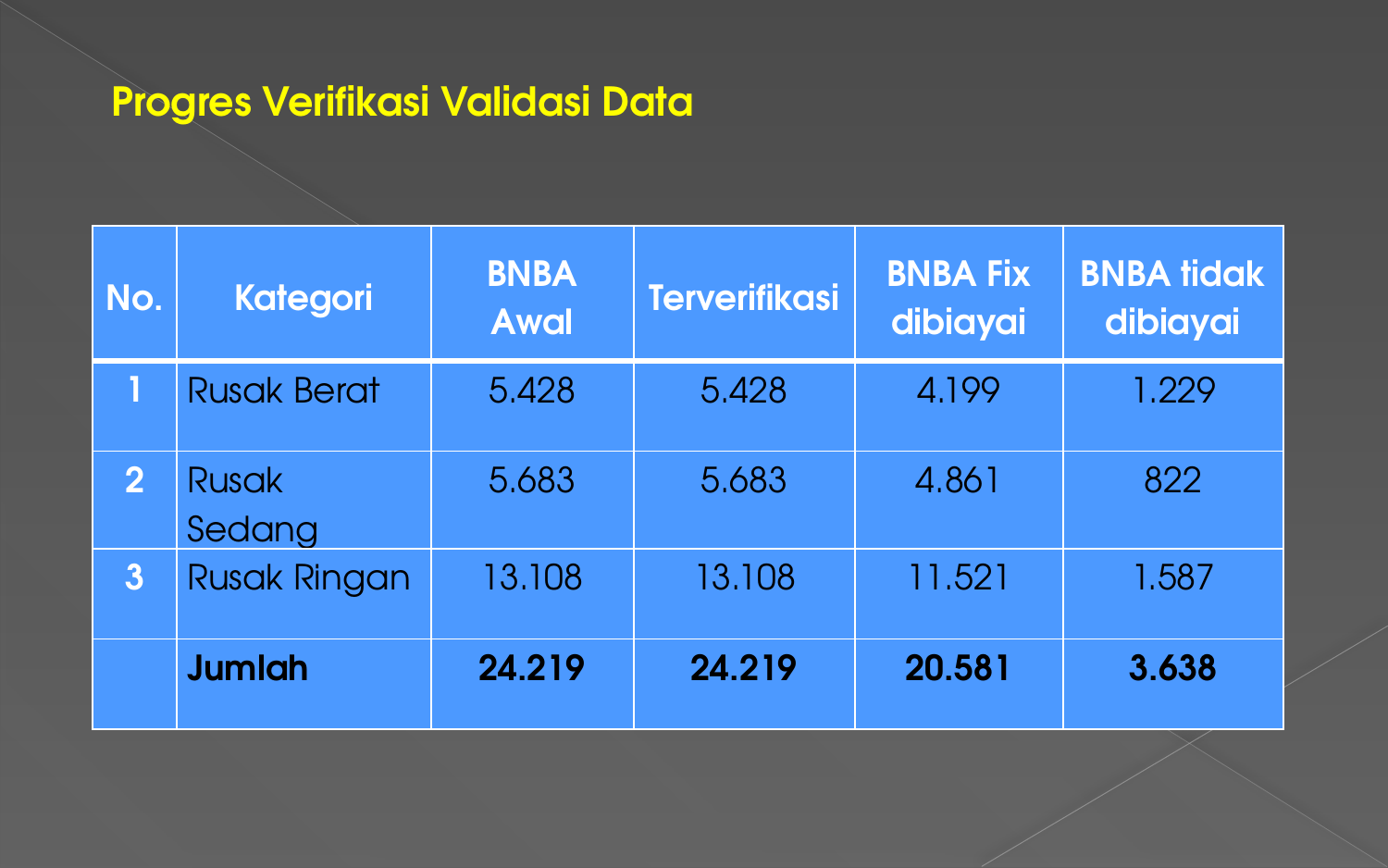

# Progres Verifikasi Validasi Data
| No. | Kategori | BNBA Awal | Terverifikasi | BNBA Fix dibiayai | BNBA tidak dibiayai |
| --- | --- | --- | --- | --- | --- |
| 1 | Rusak Berat | 5.428 | 5.428 | 4.199 | 1.229 |
| 2 | Rusak Sedang | 5.683 | 5.683 | 4.861 | 822 |
| 3 | Rusak Ringan | 13.108 | 13.108 | 11.521 | 1.587 |
|  | Jumlah | 24.219 | 24.219 | 20.581 | 3.638 |